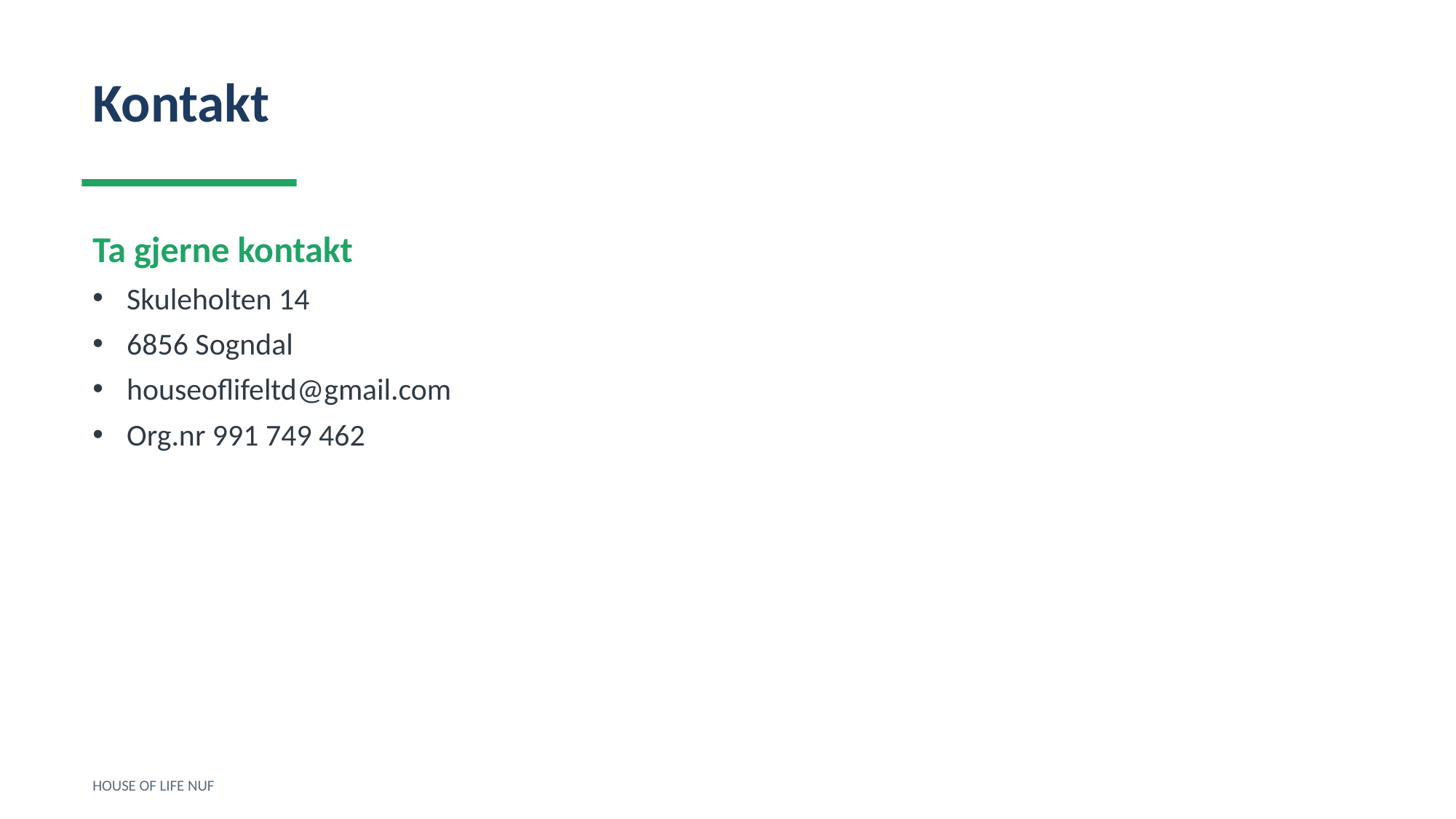

Kontakt

Ta gjerne kontakt
Skuleholten 14
6856 Sogndal
houseoflifeltd@gmail.com
Org.nr 991 749 462
HOUSE OF LIFE NUF